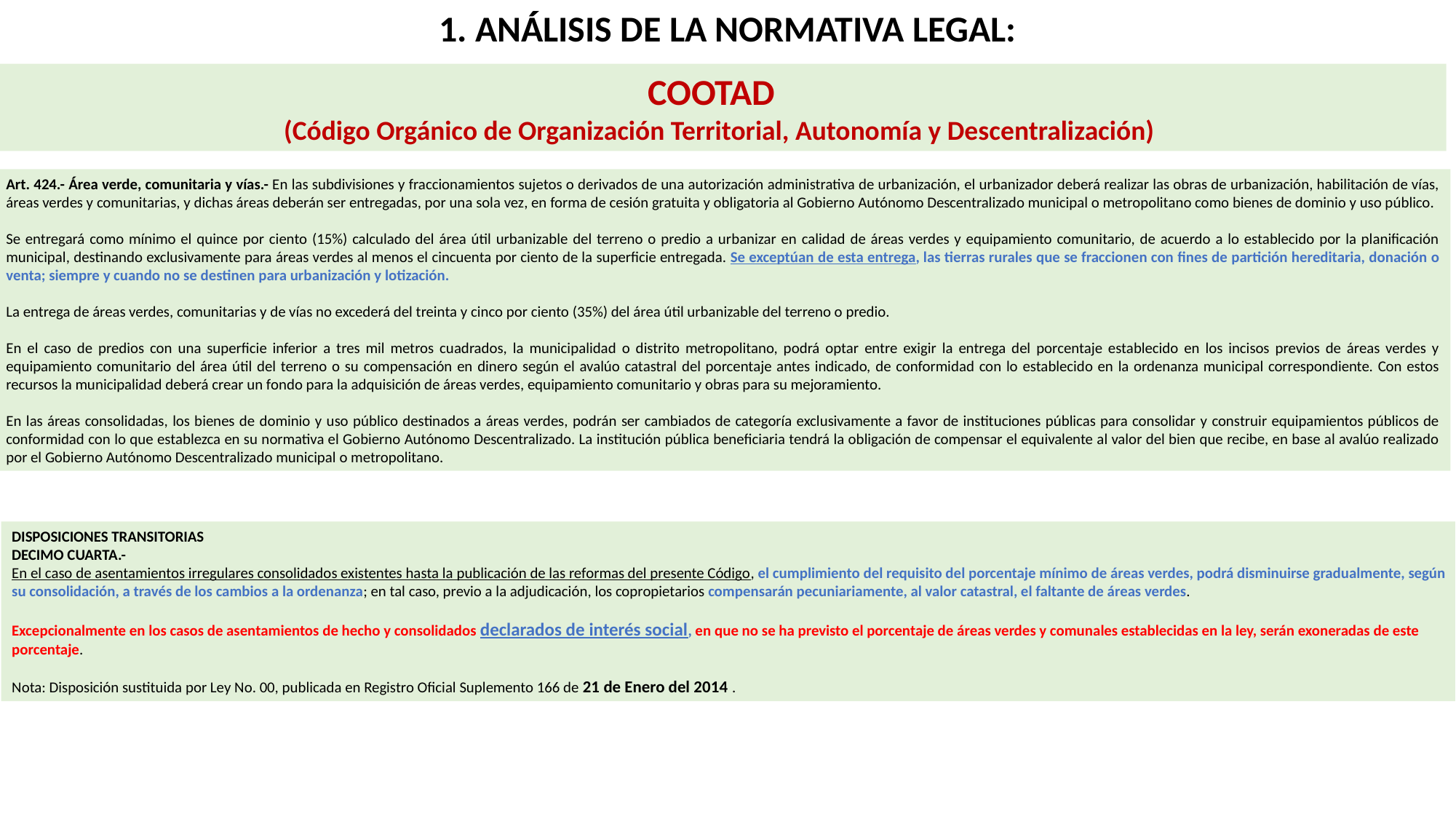

1. ANÁLISIS DE LA NORMATIVA LEGAL:
COOTAD
(Código Orgánico de Organización Territorial, Autonomía y Descentralización)
Art. 424.- Área verde, comunitaria y vías.- En las subdivisiones y fraccionamientos sujetos o derivados de una autorización administrativa de urbanización, el urbanizador deberá realizar las obras de urbanización, habilitación de vías, áreas verdes y comunitarias, y dichas áreas deberán ser entregadas, por una sola vez, en forma de cesión gratuita y obligatoria al Gobierno Autónomo Descentralizado municipal o metropolitano como bienes de dominio y uso público.

Se entregará como mínimo el quince por ciento (15%) calculado del área útil urbanizable del terreno o predio a urbanizar en calidad de áreas verdes y equipamiento comunitario, de acuerdo a lo establecido por la planificación municipal, destinando exclusivamente para áreas verdes al menos el cincuenta por ciento de la superficie entregada. Se exceptúan de esta entrega, las tierras rurales que se fraccionen con fines de partición hereditaria, donación o venta; siempre y cuando no se destinen para urbanización y lotización.

La entrega de áreas verdes, comunitarias y de vías no excederá del treinta y cinco por ciento (35%) del área útil urbanizable del terreno o predio.

En el caso de predios con una superficie inferior a tres mil metros cuadrados, la municipalidad o distrito metropolitano, podrá optar entre exigir la entrega del porcentaje establecido en los incisos previos de áreas verdes y equipamiento comunitario del área útil del terreno o su compensación en dinero según el avalúo catastral del porcentaje antes indicado, de conformidad con lo establecido en la ordenanza municipal correspondiente. Con estos recursos la municipalidad deberá crear un fondo para la adquisición de áreas verdes, equipamiento comunitario y obras para su mejoramiento.

En las áreas consolidadas, los bienes de dominio y uso público destinados a áreas verdes, podrán ser cambiados de categoría exclusivamente a favor de instituciones públicas para consolidar y construir equipamientos públicos de conformidad con lo que establezca en su normativa el Gobierno Autónomo Descentralizado. La institución pública beneficiaria tendrá la obligación de compensar el equivalente al valor del bien que recibe, en base al avalúo realizado por el Gobierno Autónomo Descentralizado municipal o metropolitano.
DISPOSICIONES TRANSITORIAS
DECIMO CUARTA.-
En el caso de asentamientos irregulares consolidados existentes hasta la publicación de las reformas del presente Código, el cumplimiento del requisito del porcentaje mínimo de áreas verdes, podrá disminuirse gradualmente, según su consolidación, a través de los cambios a la ordenanza; en tal caso, previo a la adjudicación, los copropietarios compensarán pecuniariamente, al valor catastral, el faltante de áreas verdes.

Excepcionalmente en los casos de asentamientos de hecho y consolidados declarados de interés social, en que no se ha previsto el porcentaje de áreas verdes y comunales establecidas en la ley, serán exoneradas de este porcentaje.

Nota: Disposición sustituida por Ley No. 00, publicada en Registro Oficial Suplemento 166 de 21 de Enero del 2014 .